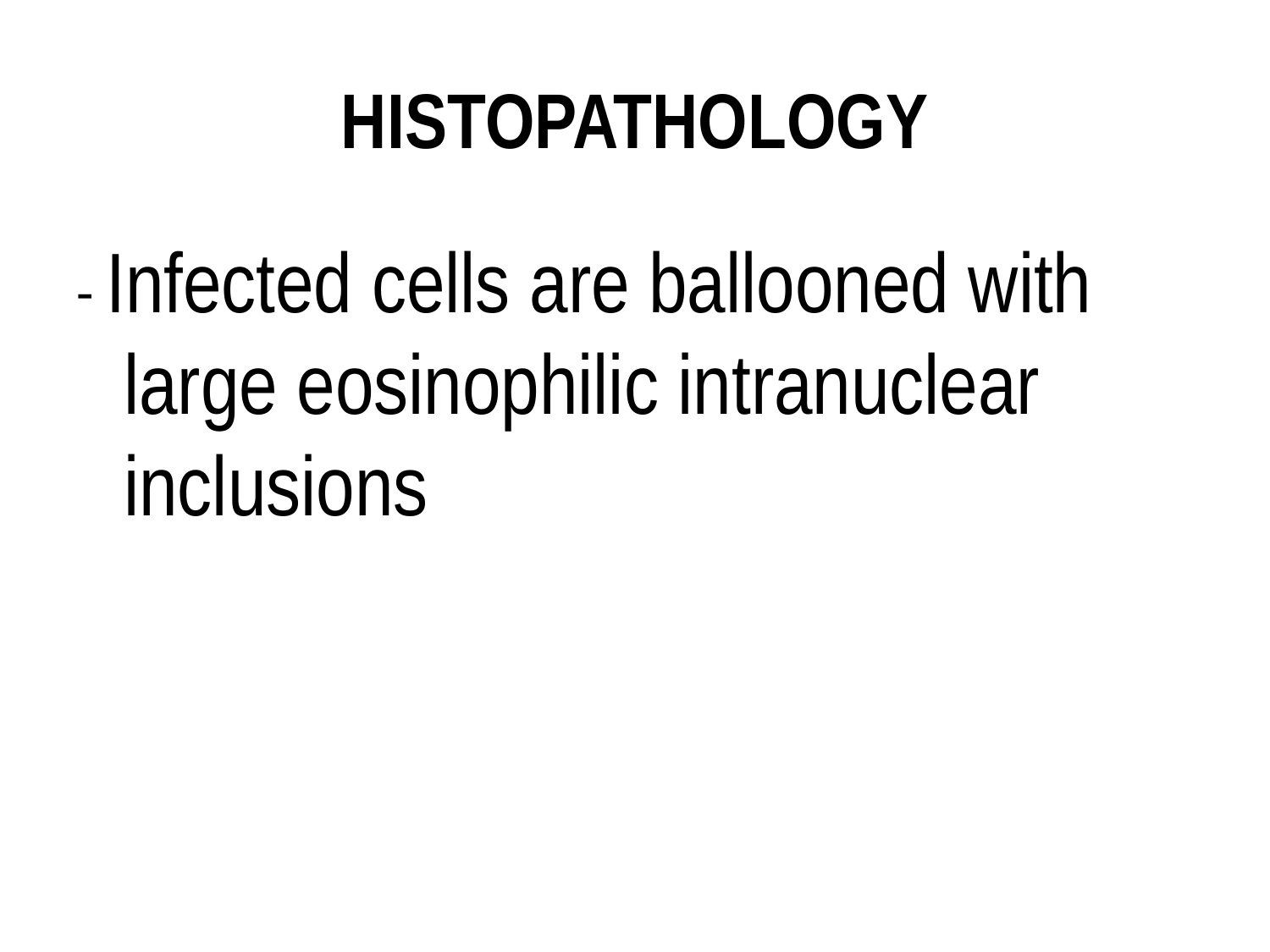

# HISTOPATHOLOGY
- Infected cells are ballooned with large eosinophilic intranuclear inclusions